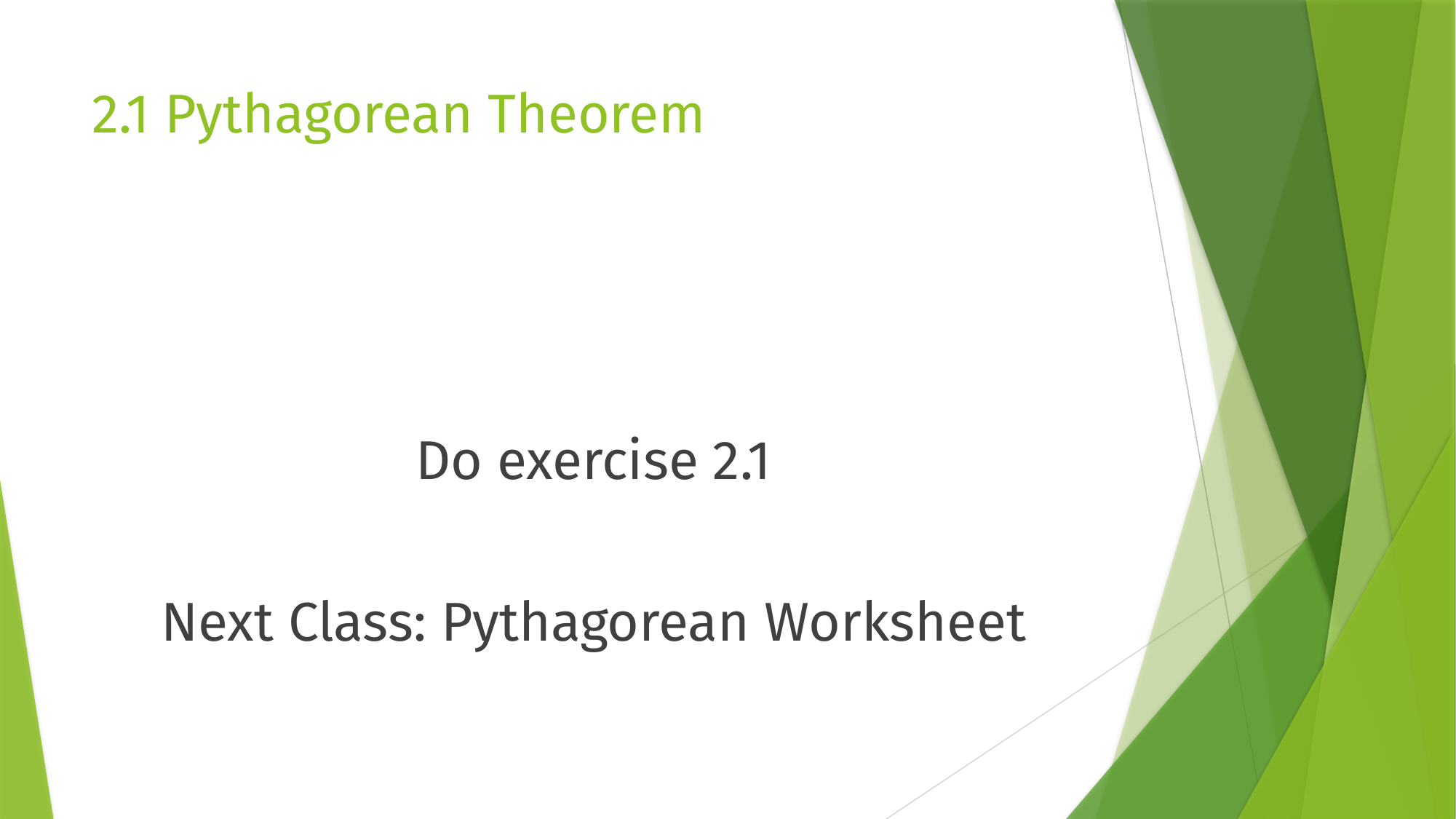

# 2.1 Pythagorean Theorem

Do exercise 2.1

Next Class: Pythagorean Worksheet